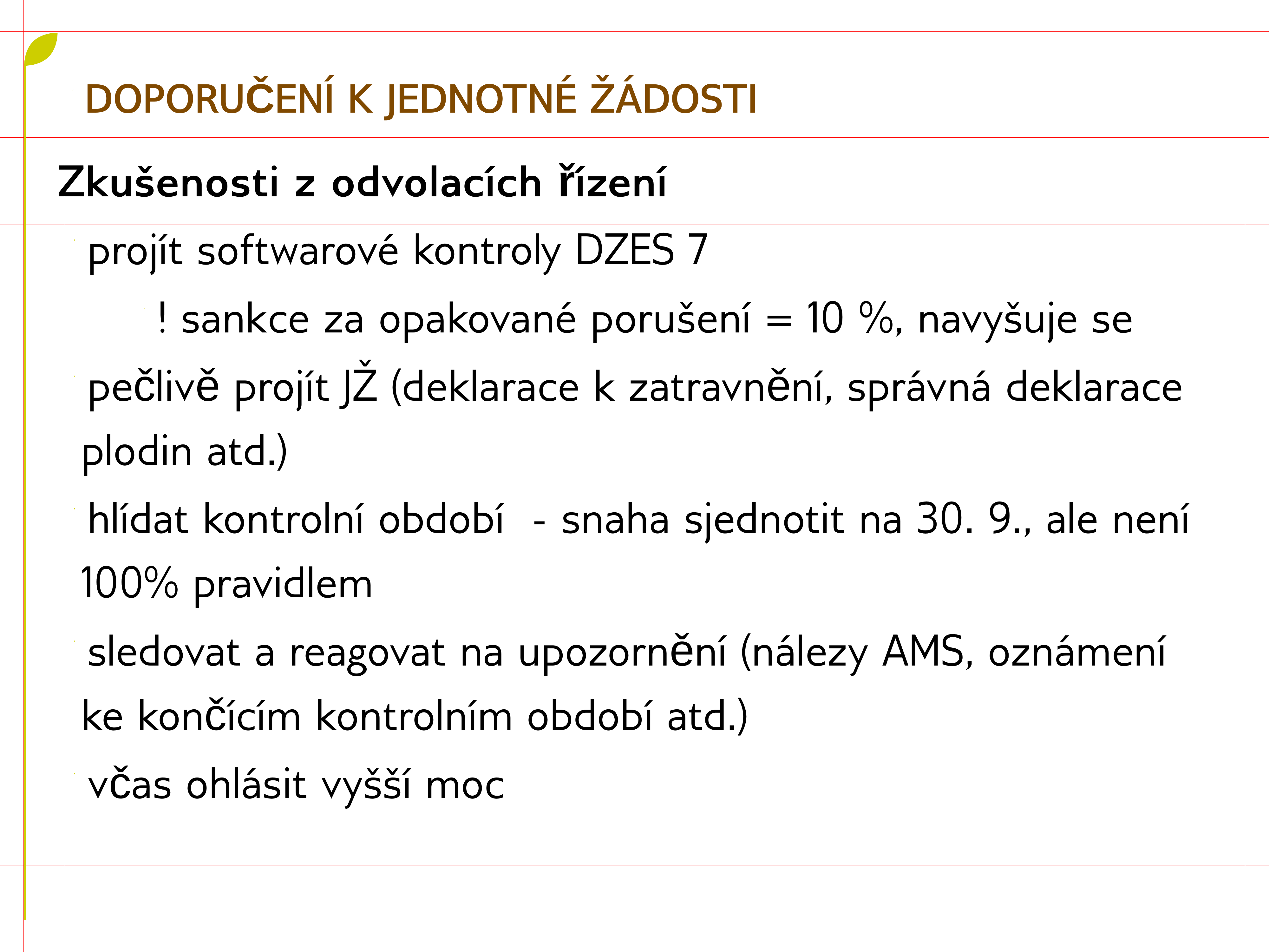

Doporučení k jednotné žádosti

Zkušenosti z odvolacích řízení
projít softwarové kontroly DZES 7
! sankce za opakované porušení = 10 %, navyšuje se
pečlivě projít JŽ (deklarace k zatravnění, správná deklarace plodin atd.)
hlídat kontrolní období  - snaha sjednotit na 30. 9., ale není 100% pravidlem
sledovat a reagovat na upozornění (nálezy AMS, oznámení ke končícím kontrolním období atd.)
včas ohlásit vyšší moc